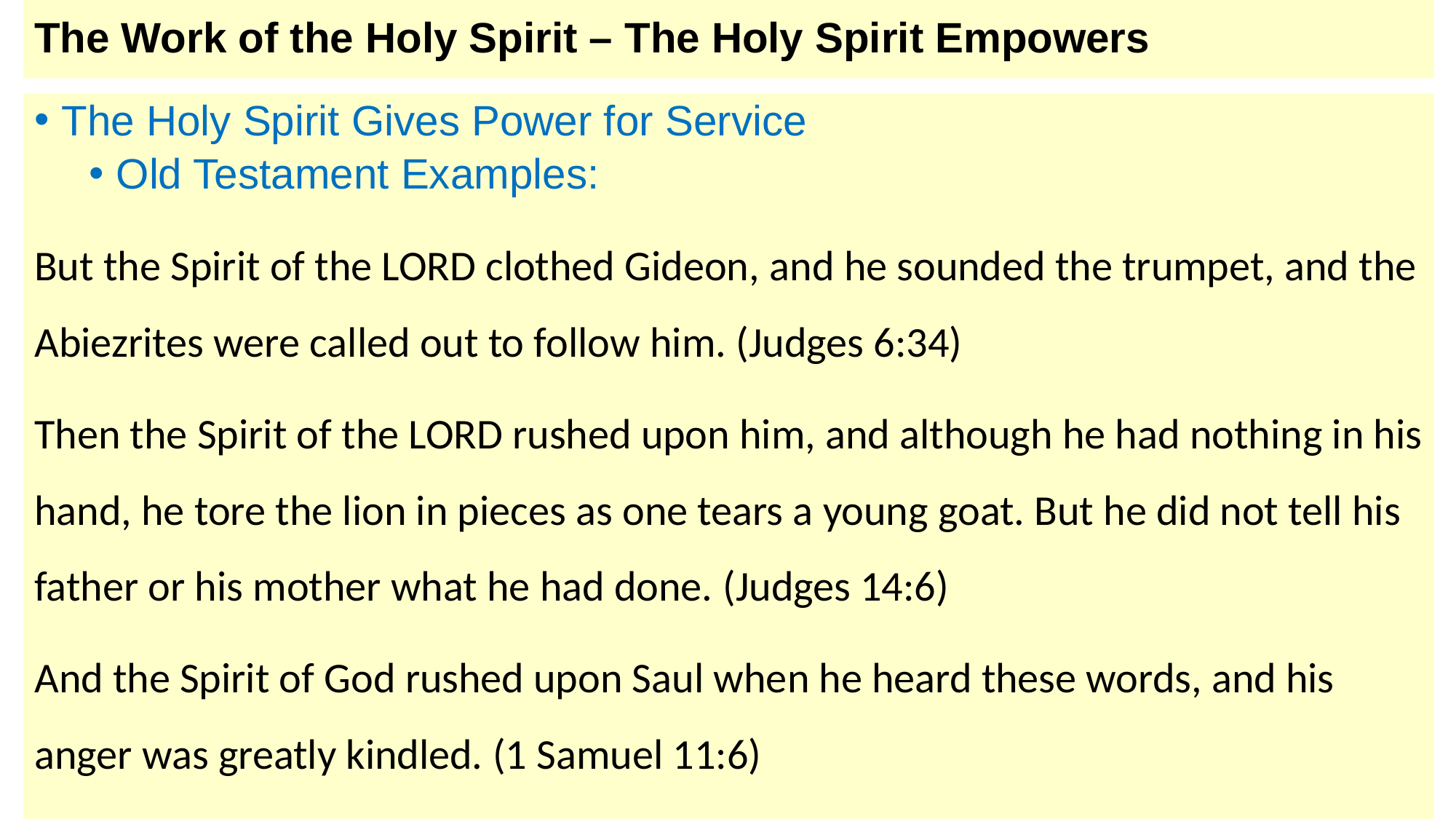

# The Work of the Holy Spirit – The Holy Spirit Empowers
The Holy Spirit Gives Power for Service
Old Testament Examples:
But the Spirit of the LORD clothed Gideon, and he sounded the trumpet, and the Abiezrites were called out to follow him. (Judges 6:34)
Then the Spirit of the LORD rushed upon him, and although he had nothing in his hand, he tore the lion in pieces as one tears a young goat. But he did not tell his father or his mother what he had done. (Judges 14:6)
And the Spirit of God rushed upon Saul when he heard these words, and his anger was greatly kindled. (1 Samuel 11:6)